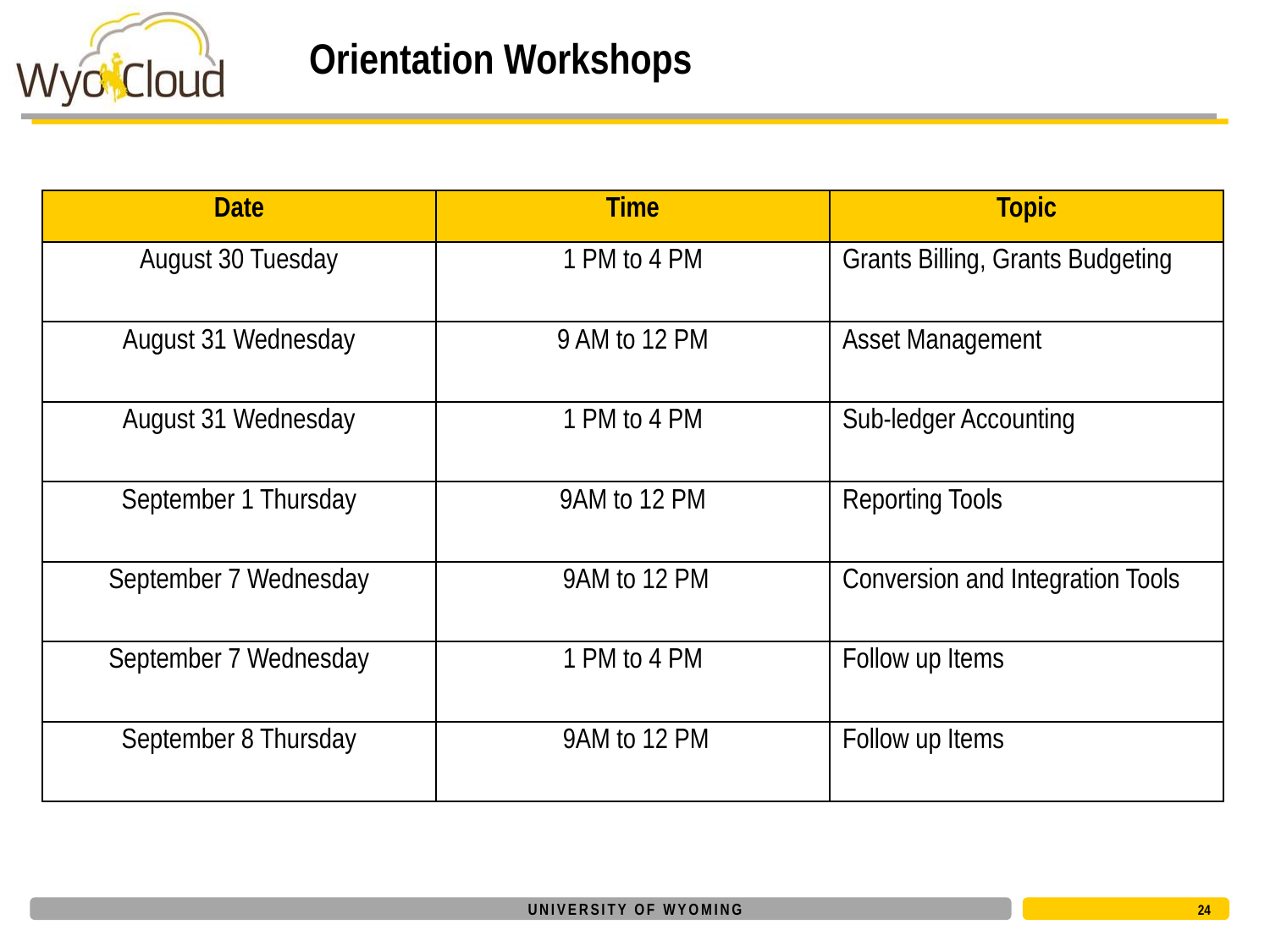

# Orientation Workshops
| Date | Time | Topic |
| --- | --- | --- |
| August 30 Tuesday | 1 PM to 4 PM | Grants Billing, Grants Budgeting |
| August 31 Wednesday | 9 AM to 12 PM | Asset Management |
| August 31 Wednesday | 1 PM to 4 PM | Sub-ledger Accounting |
| September 1 Thursday | 9AM to 12 PM | Reporting Tools |
| September 7 Wednesday | 9AM to 12 PM | Conversion and Integration Tools |
| September 7 Wednesday | 1 PM to 4 PM | Follow up Items |
| September 8 Thursday | 9AM to 12 PM | Follow up Items |
24